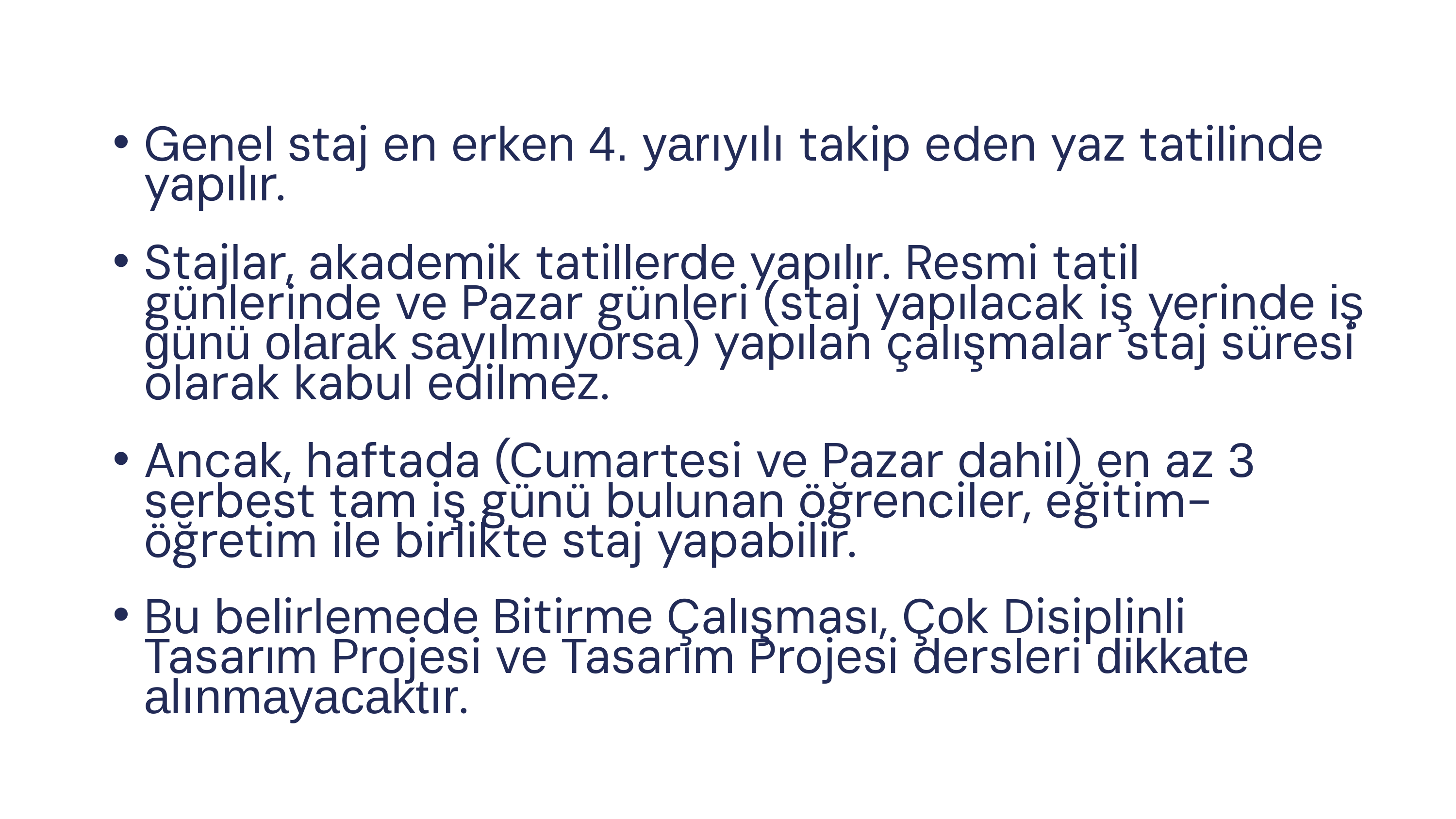

Genel staj en erken 4. yarıyılı takip eden yaz tatilinde yapılır.
Stajlar, akademik tatillerde yapılır. Resmi tatil günlerinde ve Pazar günleri (staj yapılacak iş yerinde iş günü olarak sayılmıyorsa) yapılan çalışmalar staj süresi olarak kabul edilmez.
Ancak, haftada (Cumartesi ve Pazar dahil) en az 3 serbest tam iş günü bulunan öğrenciler, eğitim-öğretim ile birlikte staj yapabilir.
Bu belirlemede Bitirme Çalışması, Çok Disiplinli Tasarım Projesi ve Tasarım Projesi dersleri dikkate alınmayacaktır.